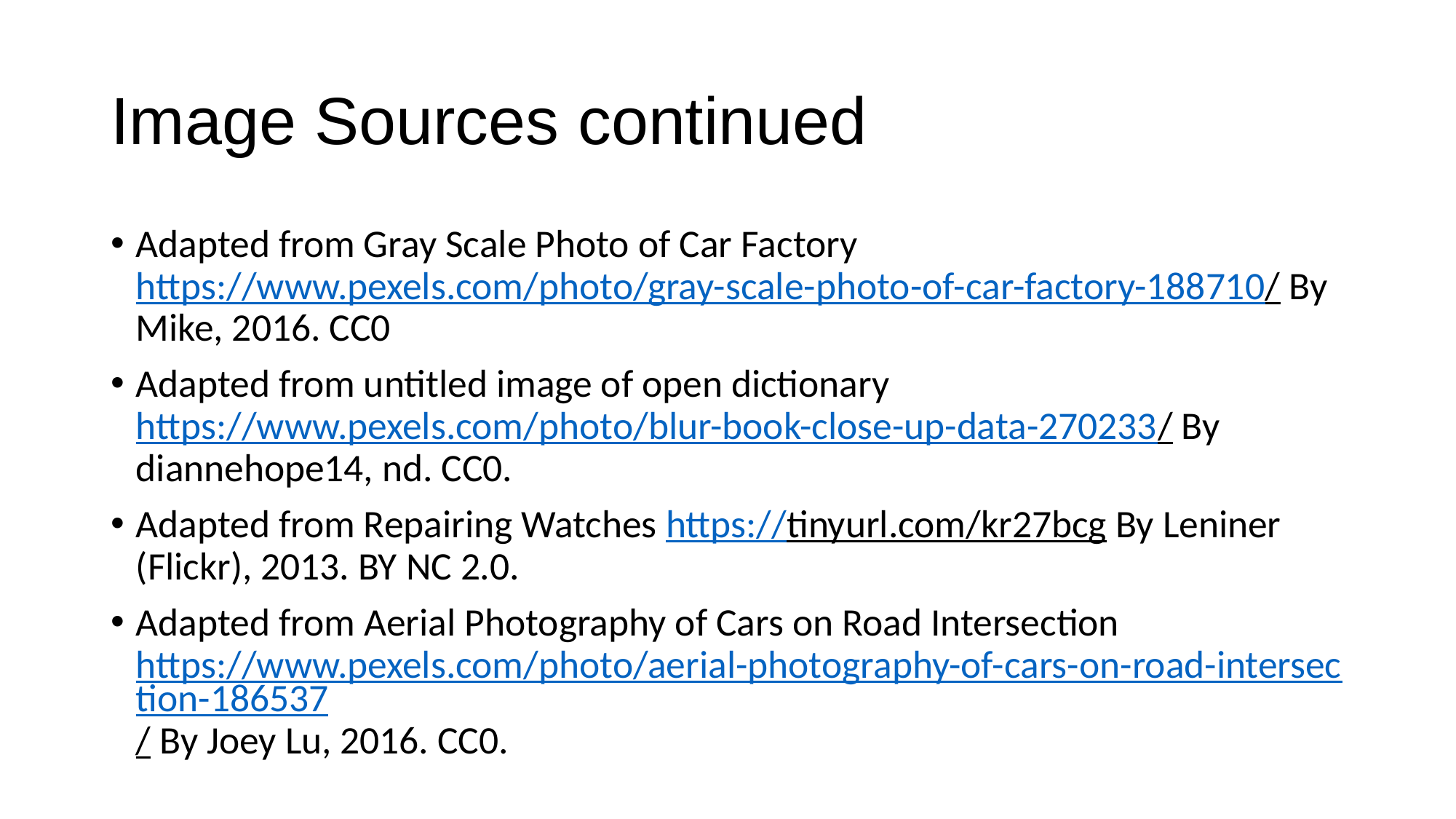

# Image Sources continued
Adapted from Gray Scale Photo of Car Factory https://www.pexels.com/photo/gray-scale-photo-of-car-factory-188710/ By Mike, 2016. CC0
Adapted from untitled image of open dictionary https://www.pexels.com/photo/blur-book-close-up-data-270233/ By diannehope14, nd. CC0.
Adapted from Repairing Watches https://tinyurl.com/kr27bcg By Leniner (Flickr), 2013. BY NC 2.0.
Adapted from Aerial Photography of Cars on Road Intersection https://www.pexels.com/photo/aerial-photography-of-cars-on-road-intersection-186537/ By Joey Lu, 2016. CC0.